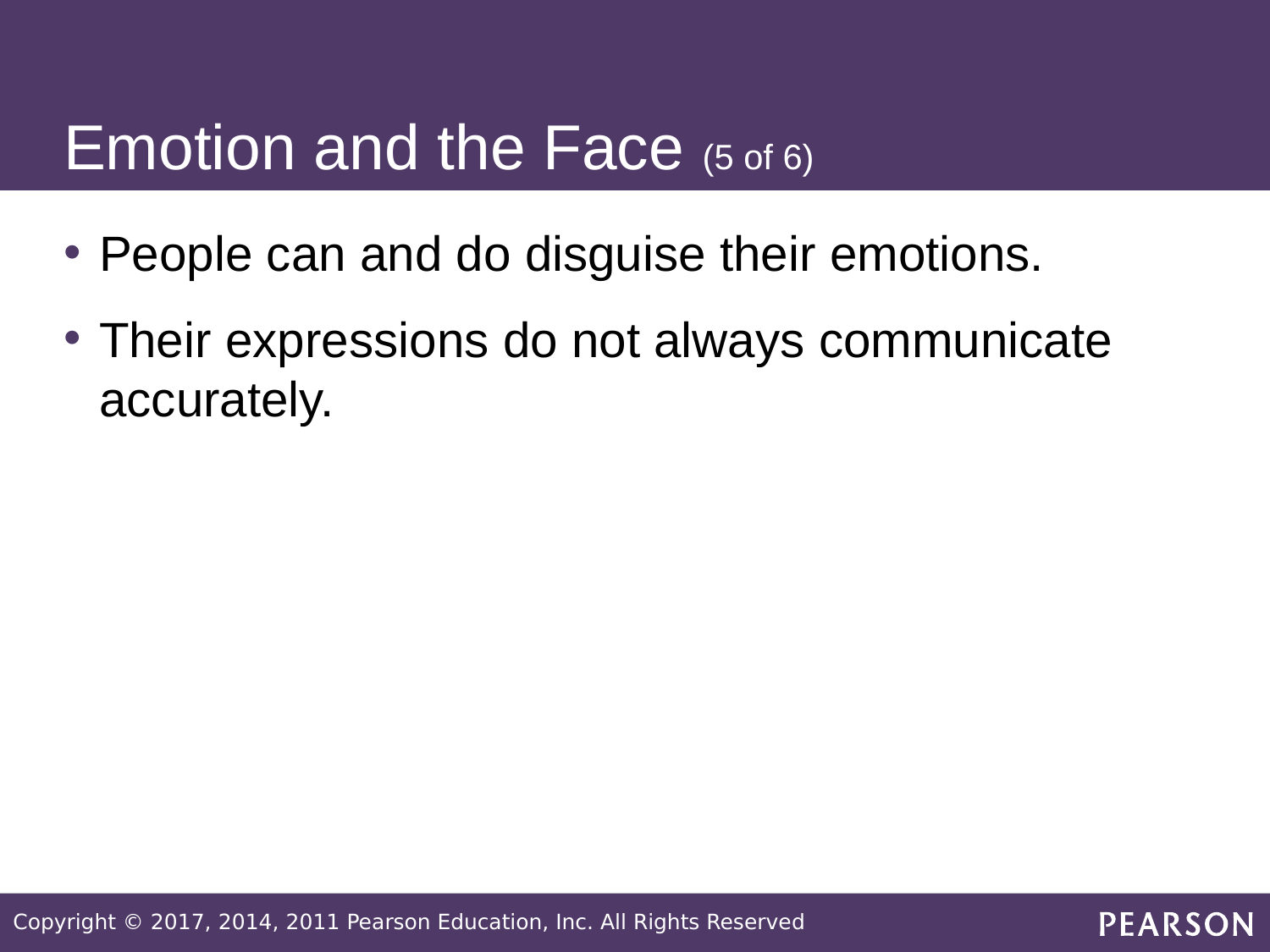

# Emotion and the Face (5 of 6)
People can and do disguise their emotions.
Their expressions do not always communicate accurately.